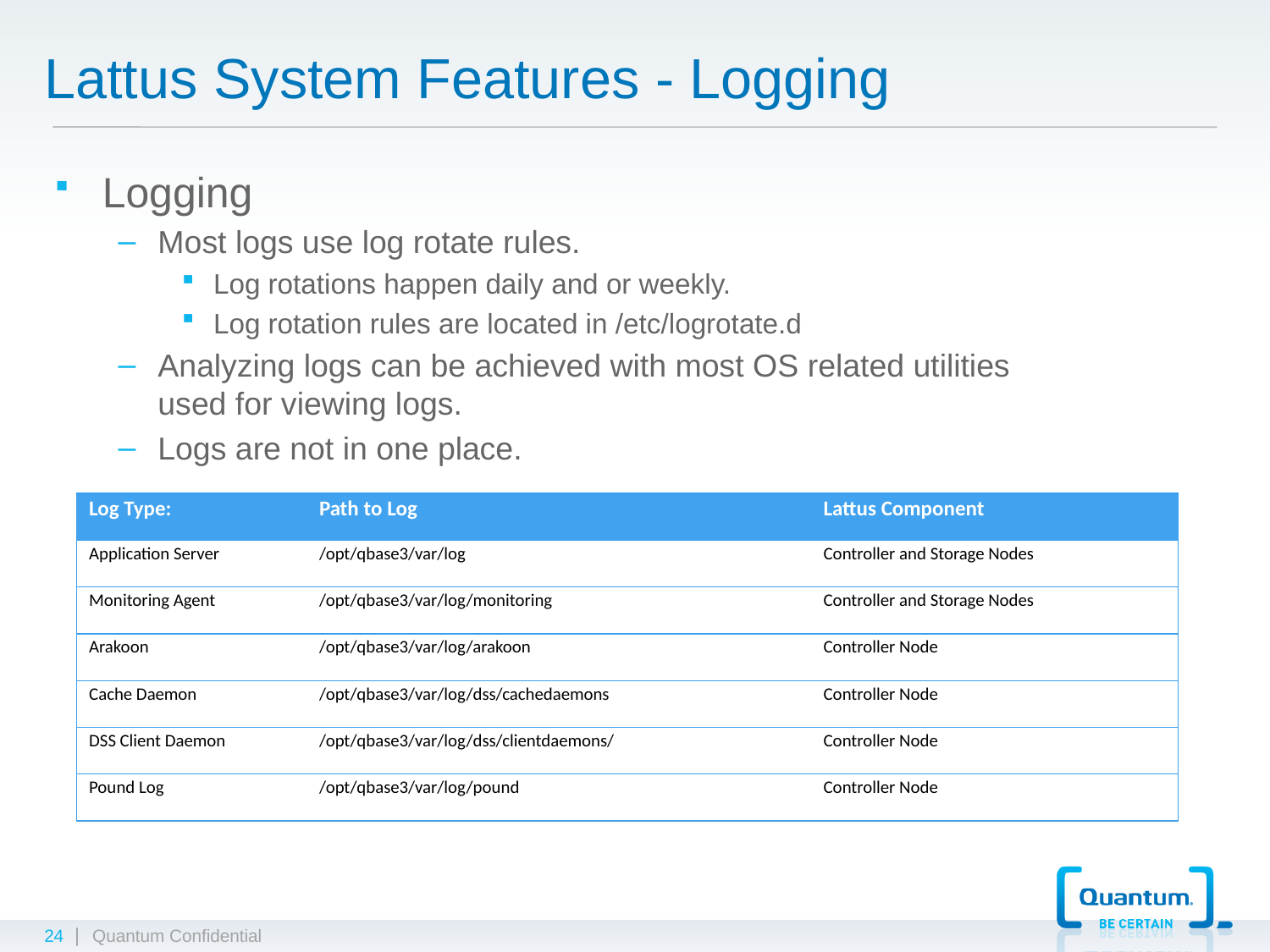

# Lattus System Features - Logging
Logging
Most logs use log rotate rules.
Log rotations happen daily and or weekly.
Log rotation rules are located in /etc/logrotate.d
Analyzing logs can be achieved with most OS related utilities used for viewing logs.
Logs are not in one place.

| Log Type: | Path to Log | Lattus Component |
| --- | --- | --- |
| Application Server | /opt/qbase3/var/log | Controller and Storage Nodes |
| Monitoring Agent | /opt/qbase3/var/log/monitoring | Controller and Storage Nodes |
| Arakoon | /opt/qbase3/var/log/arakoon | Controller Node |
| Cache Daemon | /opt/qbase3/var/log/dss/cachedaemons | Controller Node |
| DSS Client Daemon | /opt/qbase3/var/log/dss/clientdaemons/ | Controller Node |
| Pound Log | /opt/qbase3/var/log/pound | Controller Node |
24